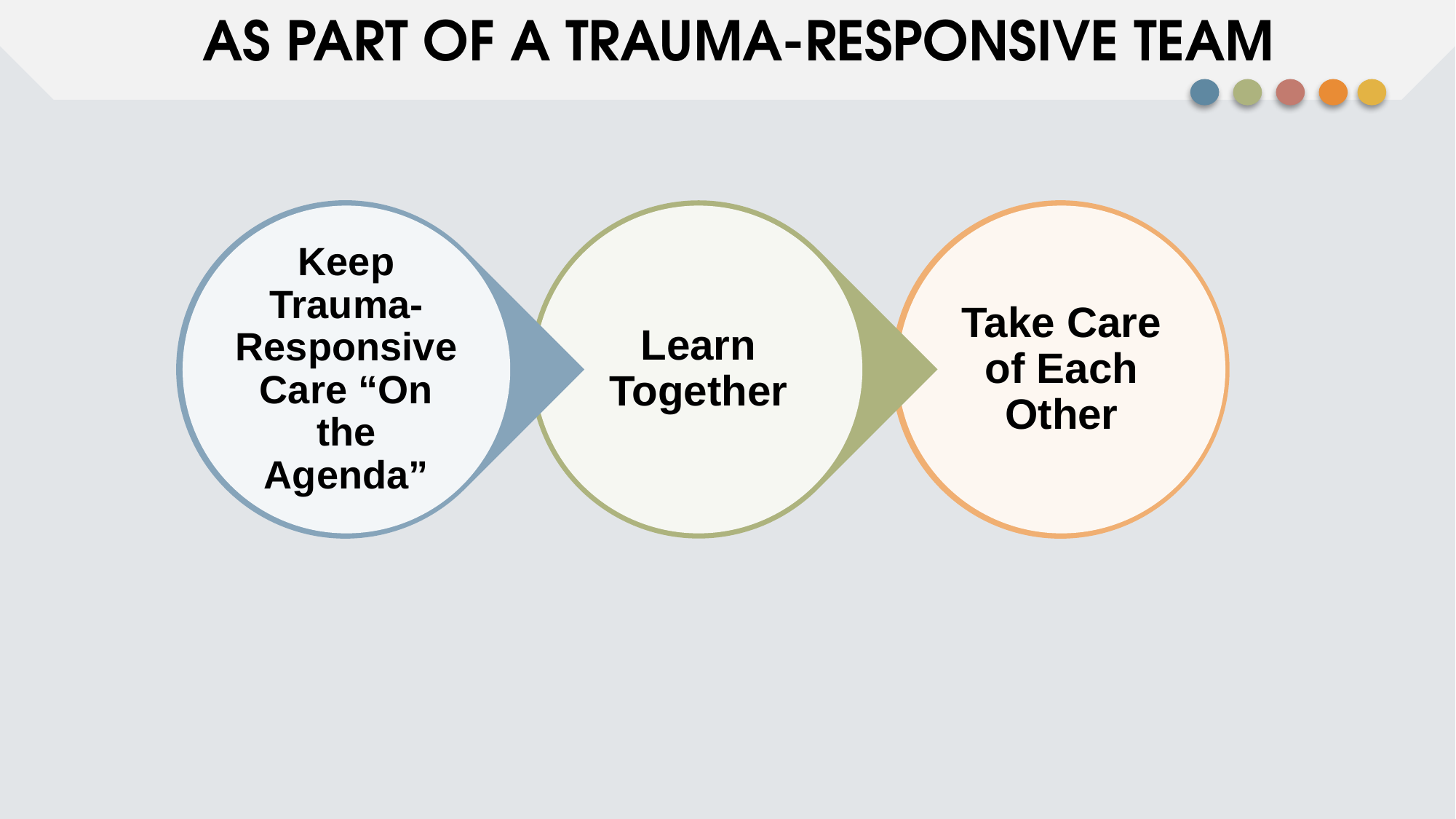

As part of a Trauma-Responsive Team

Take Care of Each Other
Learn Together
Keep Trauma- Responsive Care “On the Agenda”